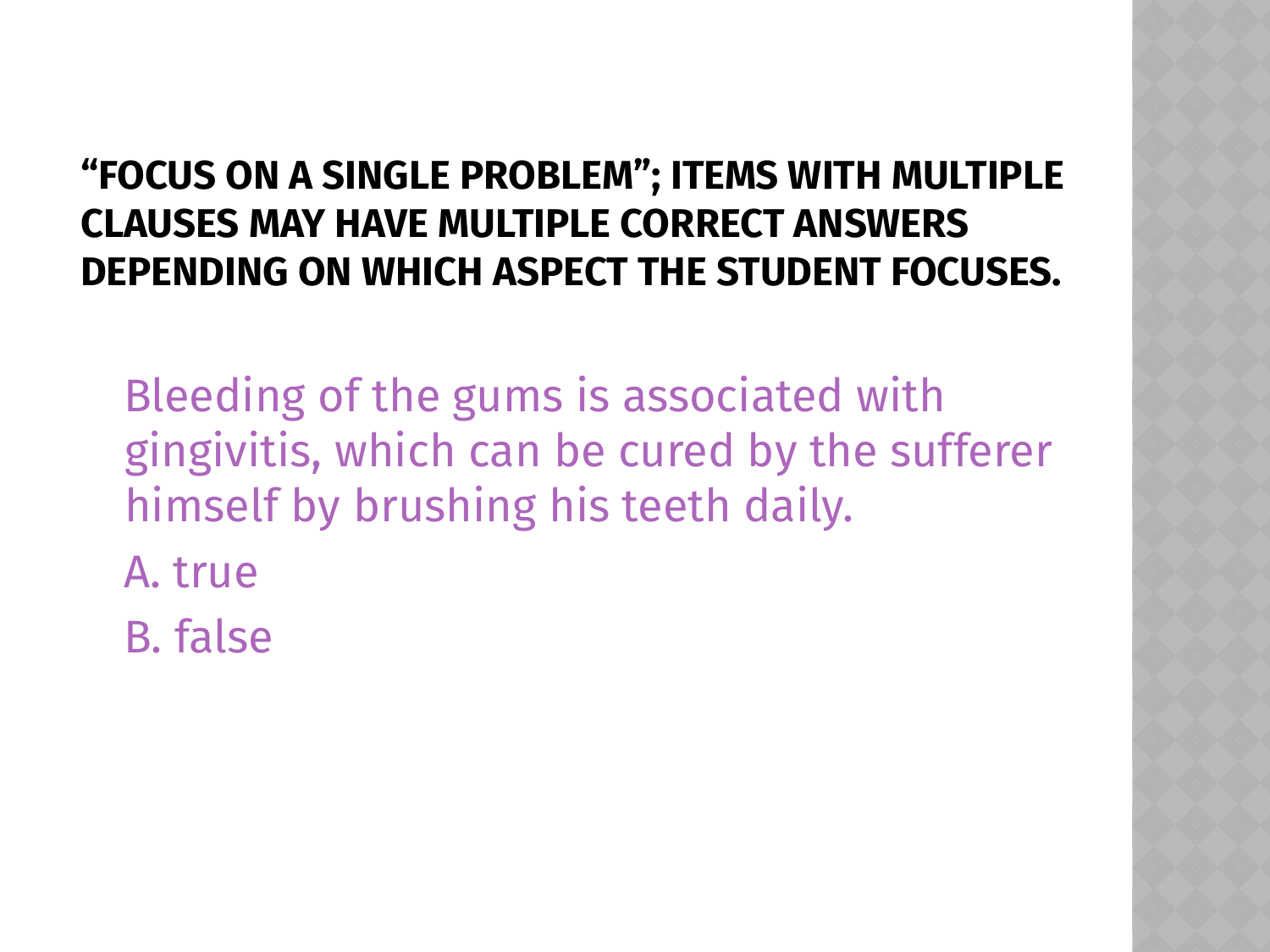

# “Focus on a single problem”; items with multiple clauses may have multiple correct answers depending on which aspect the student focuses.
   Bleeding of the gums is associated with gingivitis, which can be cured by the sufferer himself by brushing his teeth daily.
   A. true
   B. false